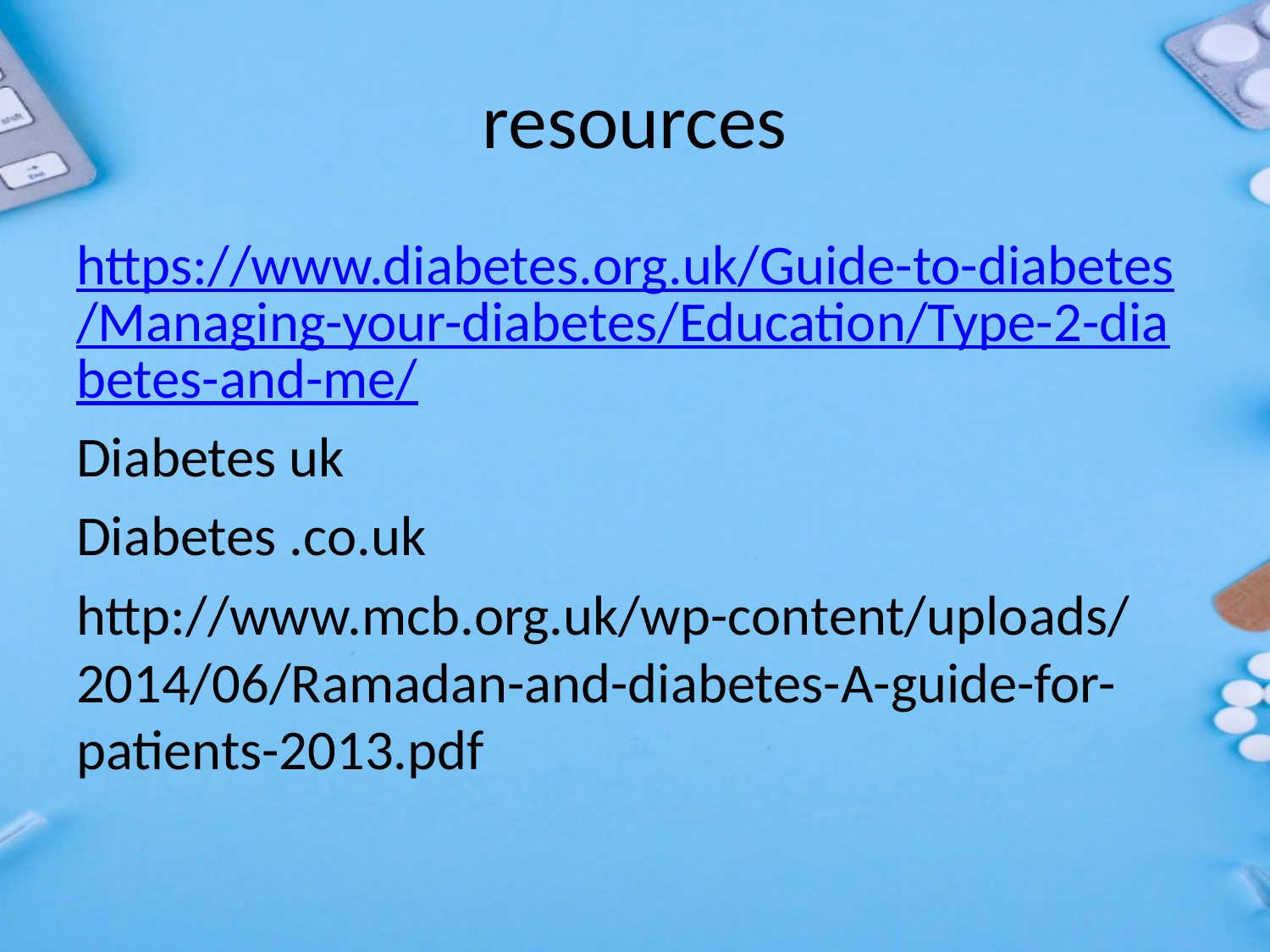

# resources
https://www.diabetes.org.uk/Guide-to-diabetes/Managing-your-diabetes/Education/Type-2-diabetes-and-me/
Diabetes uk
Diabetes .co.uk
http://www.mcb.org.uk/wp-content/uploads/2014/06/Ramadan-and-diabetes-A-guide-for-patients-2013.pdf